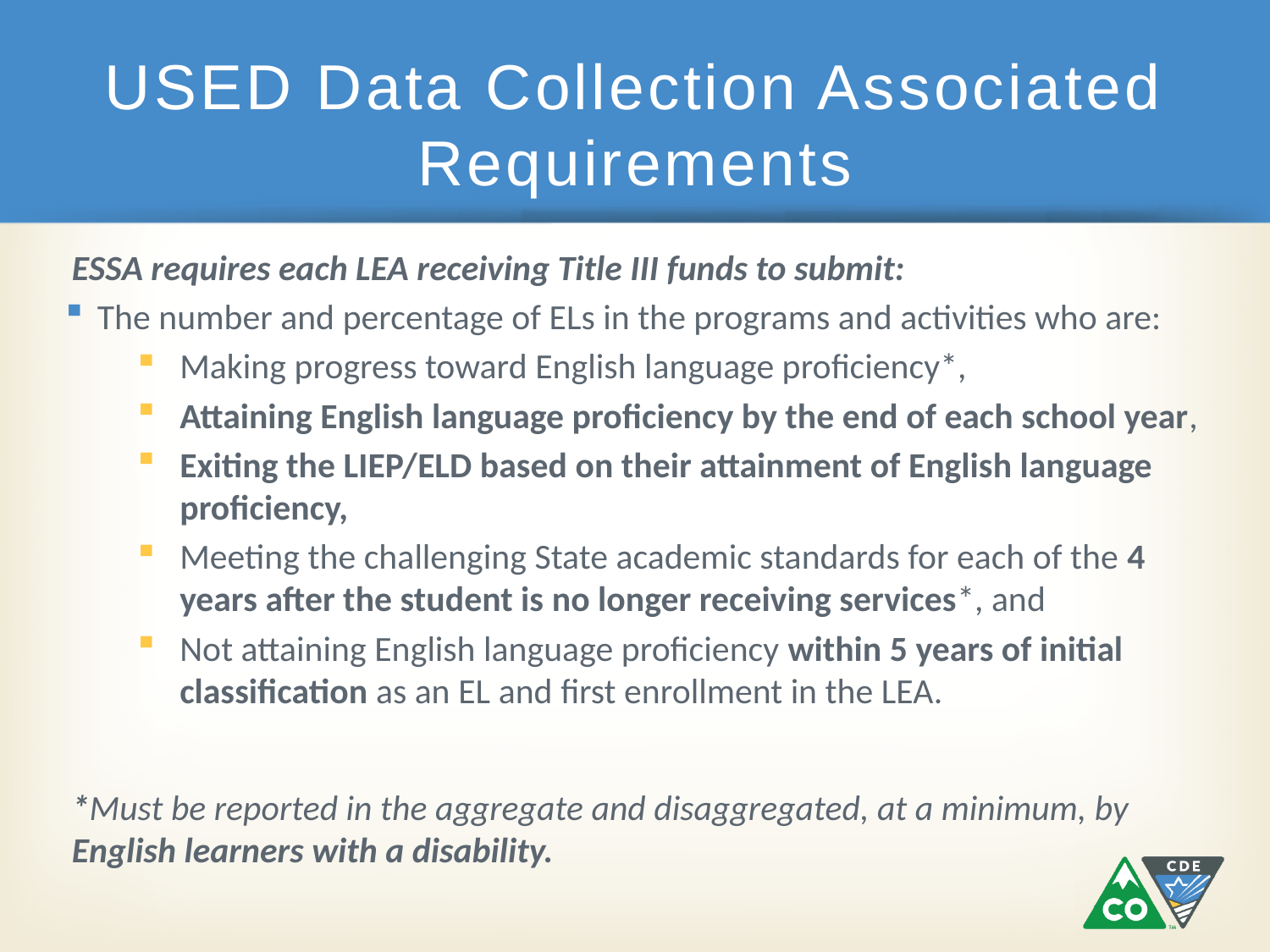

# USED Data Collection Associated Requirements
ESSA requires each LEA receiving Title III funds to submit:
The number and percentage of ELs in the programs and activities who are:
Making progress toward English language proficiency*,
Attaining English language proficiency by the end of each school year,
Exiting the LIEP/ELD based on their attainment of English language proficiency,
Meeting the challenging State academic standards for each of the 4 years after the student is no longer receiving services*, and
Not attaining English language proficiency within 5 years of initial classification as an EL and first enrollment in the LEA.

*Must be reported in the aggregate and disaggregated, at a minimum, by English learners with a disability.